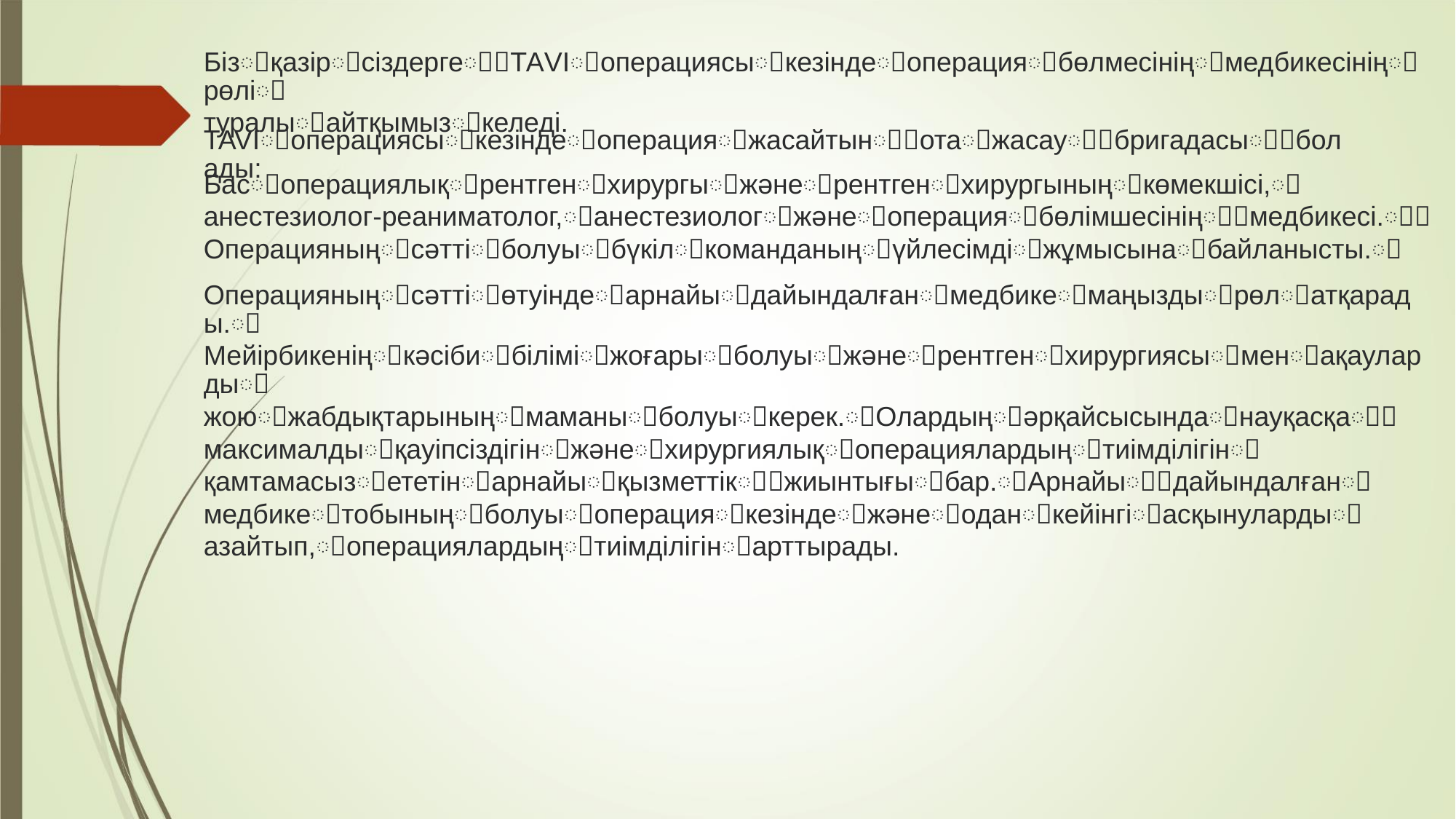

БізꢀқазірꢀсіздергеꢀꢀТАVIꢀоперациясыꢀкезіндеꢀоперацияꢀбөлмесініңꢀмедбикесініңꢀрөліꢀ
туралыꢀайтқымызꢀкеледі.
TAVIꢀоперациясыꢀкезіндеꢀоперацияꢀжасайтынꢀꢀотаꢀжасауꢀꢀбригадасыꢀꢀболады:
Басꢀоперациялықꢀрентгенꢀхирургыꢀжәнеꢀрентгенꢀхирургыныңꢀкөмекшісі,ꢀ
анестезиолог-реаниматолог,ꢀанестезиологꢀжәнеꢀоперацияꢀбөлімшесініңꢀꢀмедбикесі.ꢀꢀ
Операцияныңꢀсәттіꢀболуыꢀбүкілꢀкоманданыңꢀүйлесімдіꢀжұмысынаꢀбайланысты.ꢀ
Операцияныңꢀсәттіꢀөтуіндеꢀарнайыꢀдайындалғанꢀмедбикеꢀмаңыздыꢀрөлꢀатқарады.ꢀ
Мейірбикеніңꢀкәсібиꢀбіліміꢀжоғарыꢀболуыꢀжәнеꢀрентгенꢀхирургиясыꢀменꢀақаулардыꢀ
жоюꢀжабдықтарыныңꢀмаманыꢀболуыꢀкерек.ꢀОлардыңꢀәрқайсысындаꢀнауқасқаꢀꢀ
максималдыꢀқауіпсіздігінꢀжәнеꢀхирургиялықꢀоперациялардыңꢀтиімділігінꢀ
қамтамасызꢀететінꢀарнайыꢀқызметтікꢀꢀжиынтығыꢀбар.ꢀАрнайыꢀꢀдайындалғанꢀ
медбикеꢀтобыныңꢀболуыꢀоперацияꢀкезіндеꢀжәнеꢀоданꢀкейінгіꢀасқынулардыꢀ
азайтып,ꢀоперациялардыңꢀтиімділігінꢀарттырады.